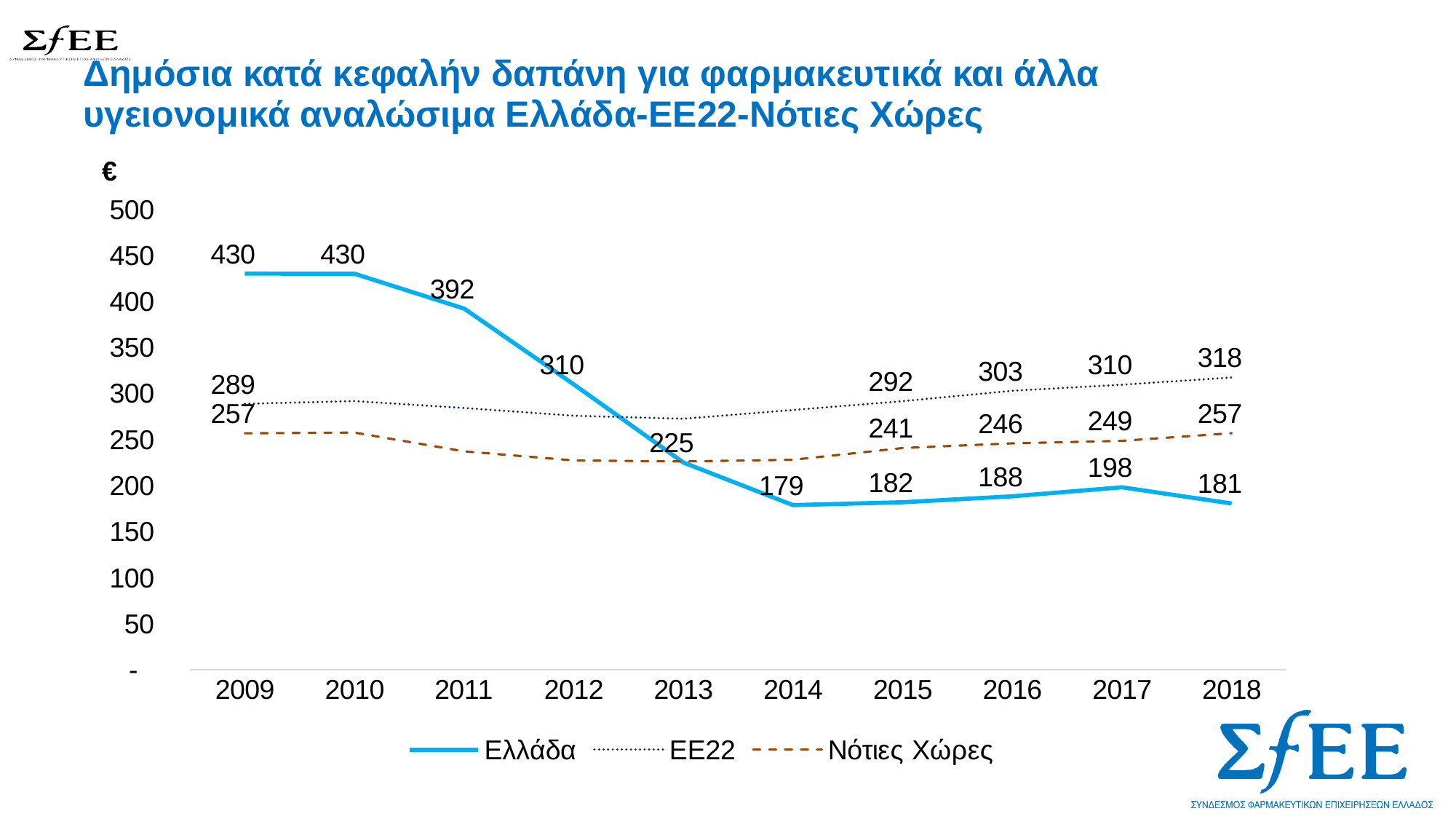

Δημόσια κατά κεφαλήν δαπάνη για φαρμακευτικά και άλλα υγειονομικά αναλώσιμα Ελλάδα-ΕΕ22-Νότιες Χώρες

### Chart

| Category | Ελλάδα | ΕΕ22 | Νότιες Χώρες |
|---|---|---|---|
| 2009 | 430.365096268549 | 288.950598649707 | 256.946336728623 |
| 2010 | 430.221212885104 | 291.928507342428 | 257.700644250707 |
| 2011 | 392.33904549979 | 284.401942065158 | 237.338454572777 |
| 2012 | 310.048450327365 | 276.005242203168 | 227.397405010006 |
| 2013 | 225.117836274715 | 272.733476304538 | 226.305150728048 |
| 2014 | 178.872656943607 | 282.242981535986 | 228.138246655464 |
| 2015 | 182.012315691501 | 291.824604122253 | 240.942112233822 |
| 2016 | 188.459429875401 | 303.152088980981 | 246.045228238308 |
| 2017 | 198.29065099409 | 309.726333075986 | 248.735619177055 |
| 2018 | 180.67453576963 | 317.569660490431 | 257.077185173658 |